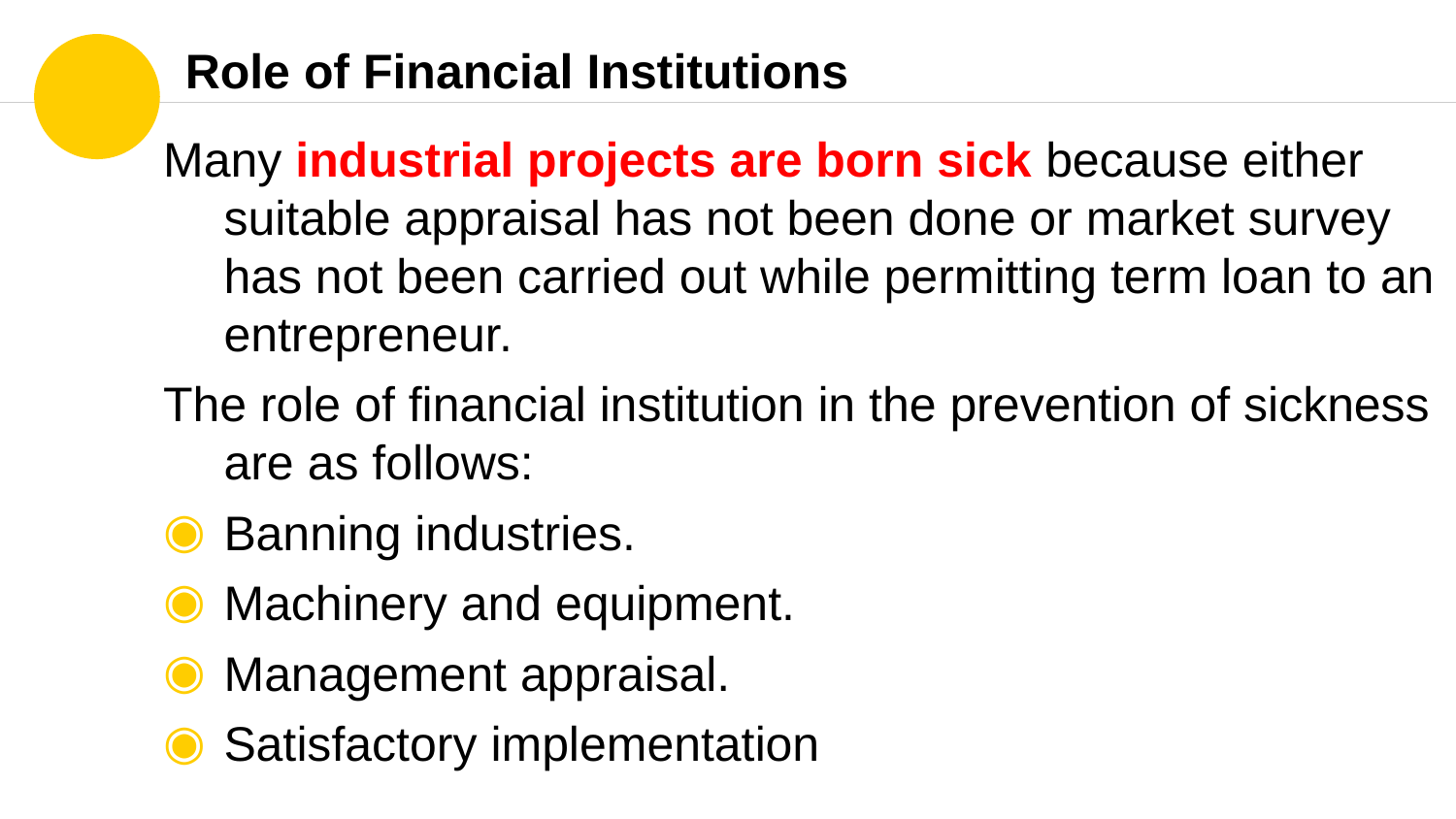

Role of Financial Institutions
Many industrial projects are born sick because either suitable appraisal has not been done or market survey has not been carried out while permitting term loan to an entrepreneur.
The role of financial institution in the prevention of sickness are as follows:
Banning industries.
Machinery and equipment.
Management appraisal.
Satisfactory implementation